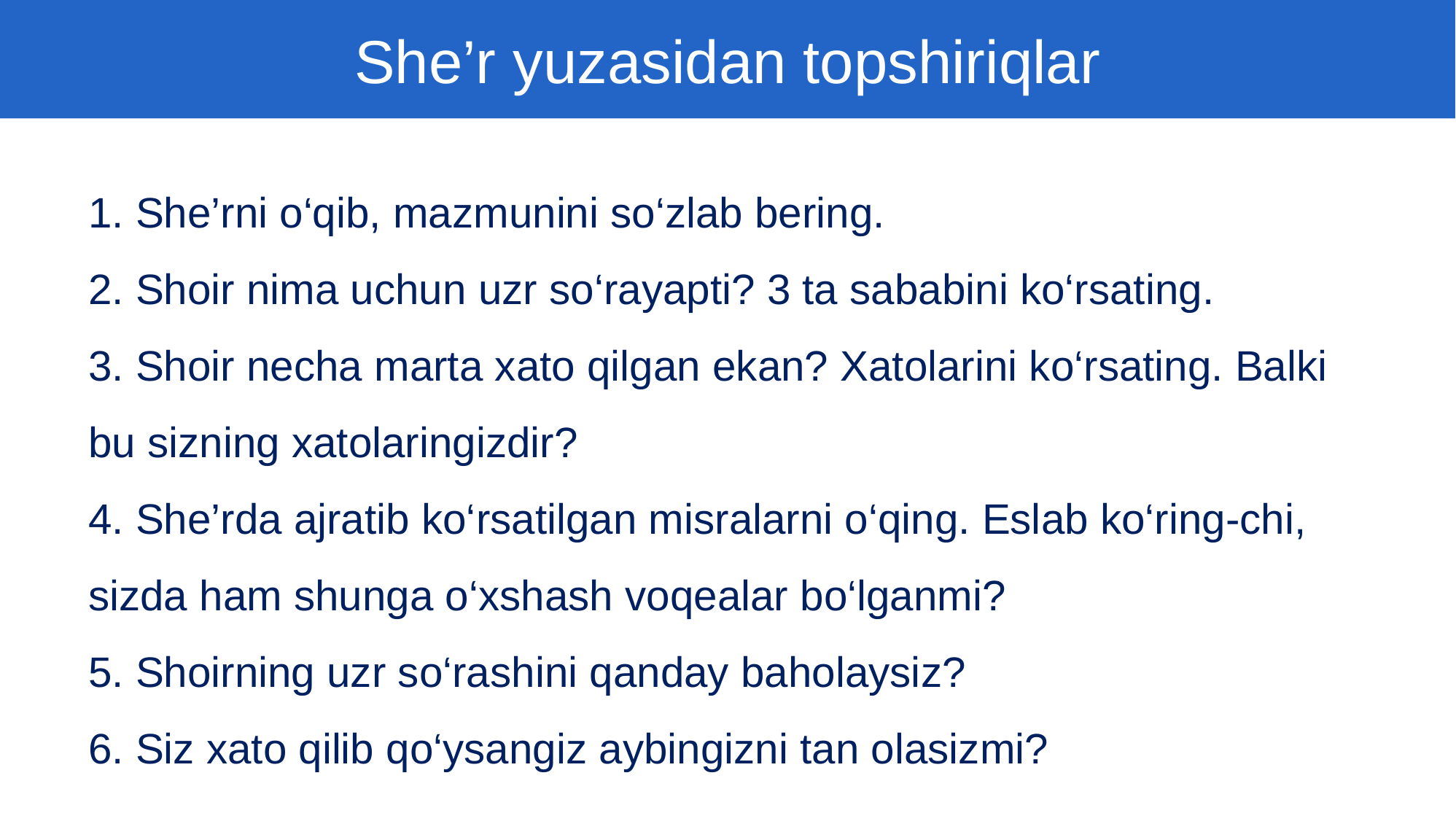

She’r yuzasidan topshiriqlar

1. She’rni o‘qib, mazmunini so‘zlab bering.
2. Shoir nima uchun uzr so‘rayapti? 3 ta sababini ko‘rsating.
3. Shoir necha marta xato qilgan ekan? Xatolarini ko‘rsating. Balki bu sizning xatolaringizdir?
4. She’rda ajratib ko‘rsatilgan misralarni o‘qing. Eslab ko‘ring-chi, sizda ham shunga o‘xshash voqealar bo‘lganmi?
5. Shoirning uzr so‘rashini qanday baholaysiz?
6. Siz xato qilib qo‘ysangiz aybingizni tan olasizmi?